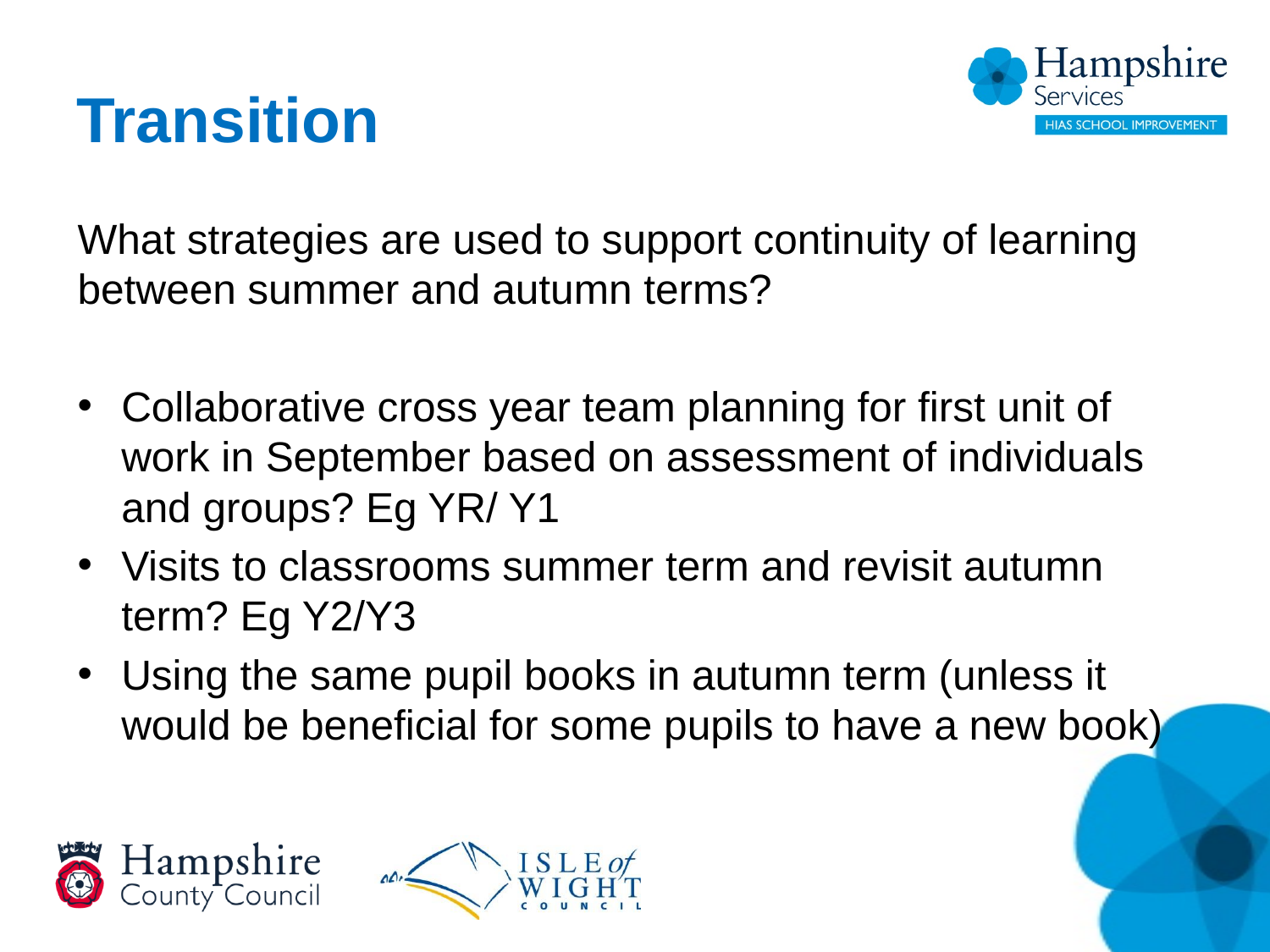

# Transition
What strategies are used to support continuity of learning  between summer and autumn terms?

Collaborative cross year team planning for first unit of work in September based on assessment of individuals and groups? Eg YR/ Y1
Visits to classrooms summer term and revisit autumn term? Eg Y2/Y3
Using the same pupil books in autumn term (unless it would be beneficial for some pupils to have a new book)